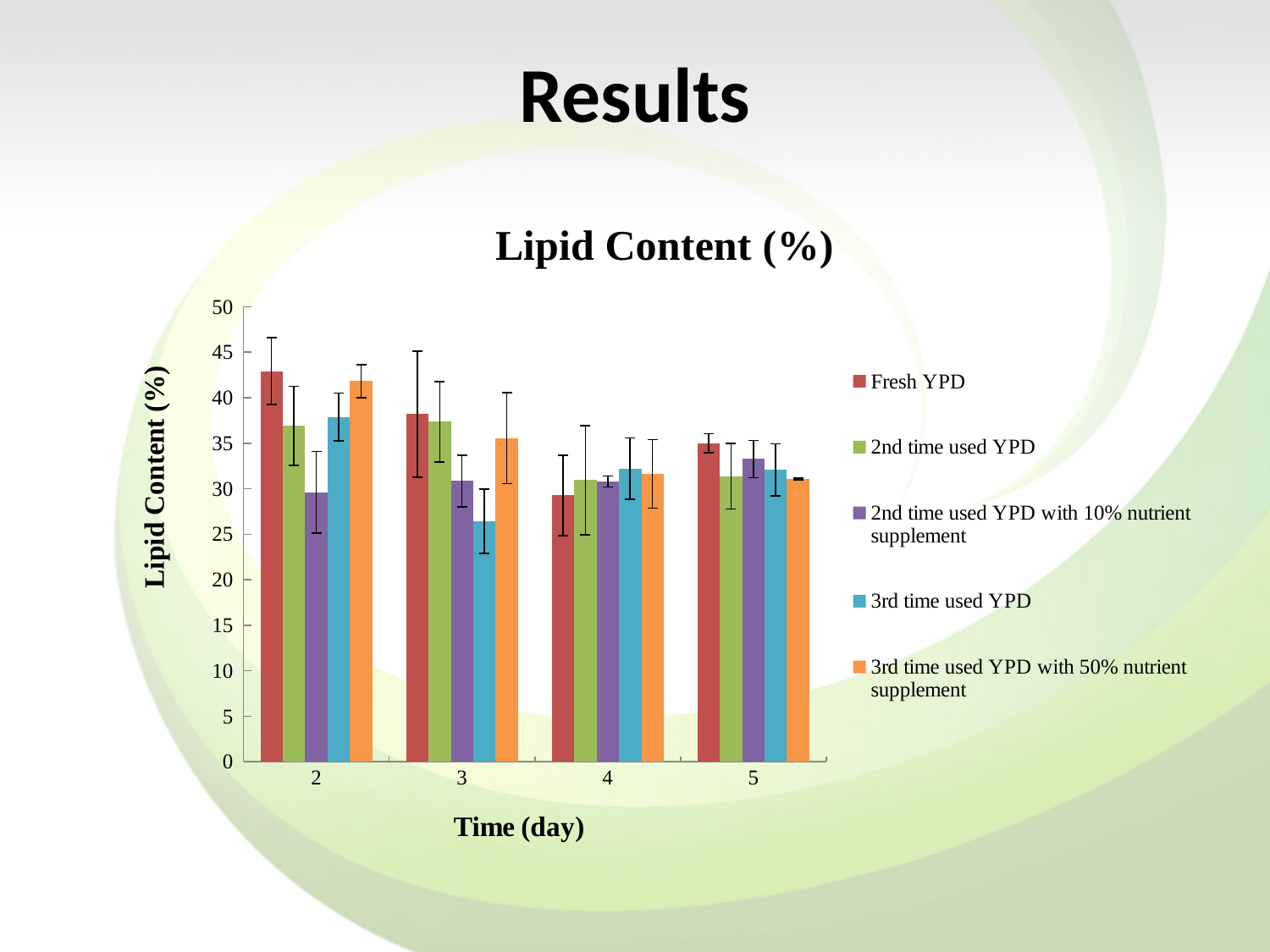

# Results

### Chart: Lipid Content (%)

| Category | Fresh YPD | 2nd time used YPD | 2nd time used YPD with 10% nutrient supplement | 3rd time used YPD  | 3rd time used YPD with 50% nutrient supplement |
|---|---|---|---|---|---|
| 2 | 42.91838022961292 | 36.899411314062576 | 29.610105751981138 | 37.875300206310676 | 41.81606144982204 |
| 3 | 38.20146531072286 | 37.351311356466 | 30.846428233237546 | 26.43095763200483 | 35.5562139618476 |
| 4 | 29.26335627338413 | 30.950323713077907 | 30.79479208201633 | 32.21499468739554 | 31.6240960430865 |
| 5 | 35.0030532975613 | 31.37897604381353 | 33.276949057134644 | 32.072415557380275 | 31.089154611880893 |